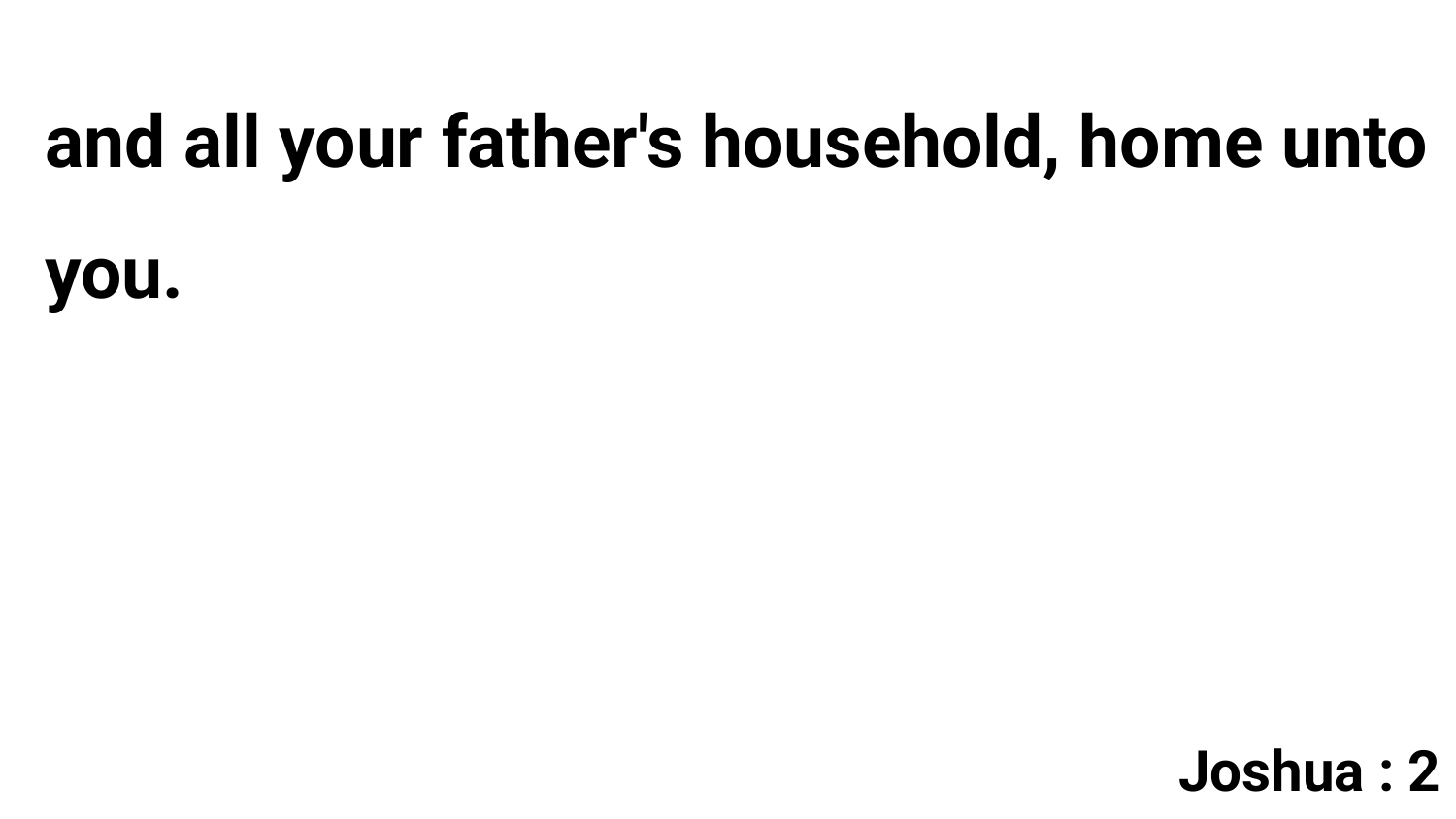

and all your father's household, home unto you.
Joshua : 2